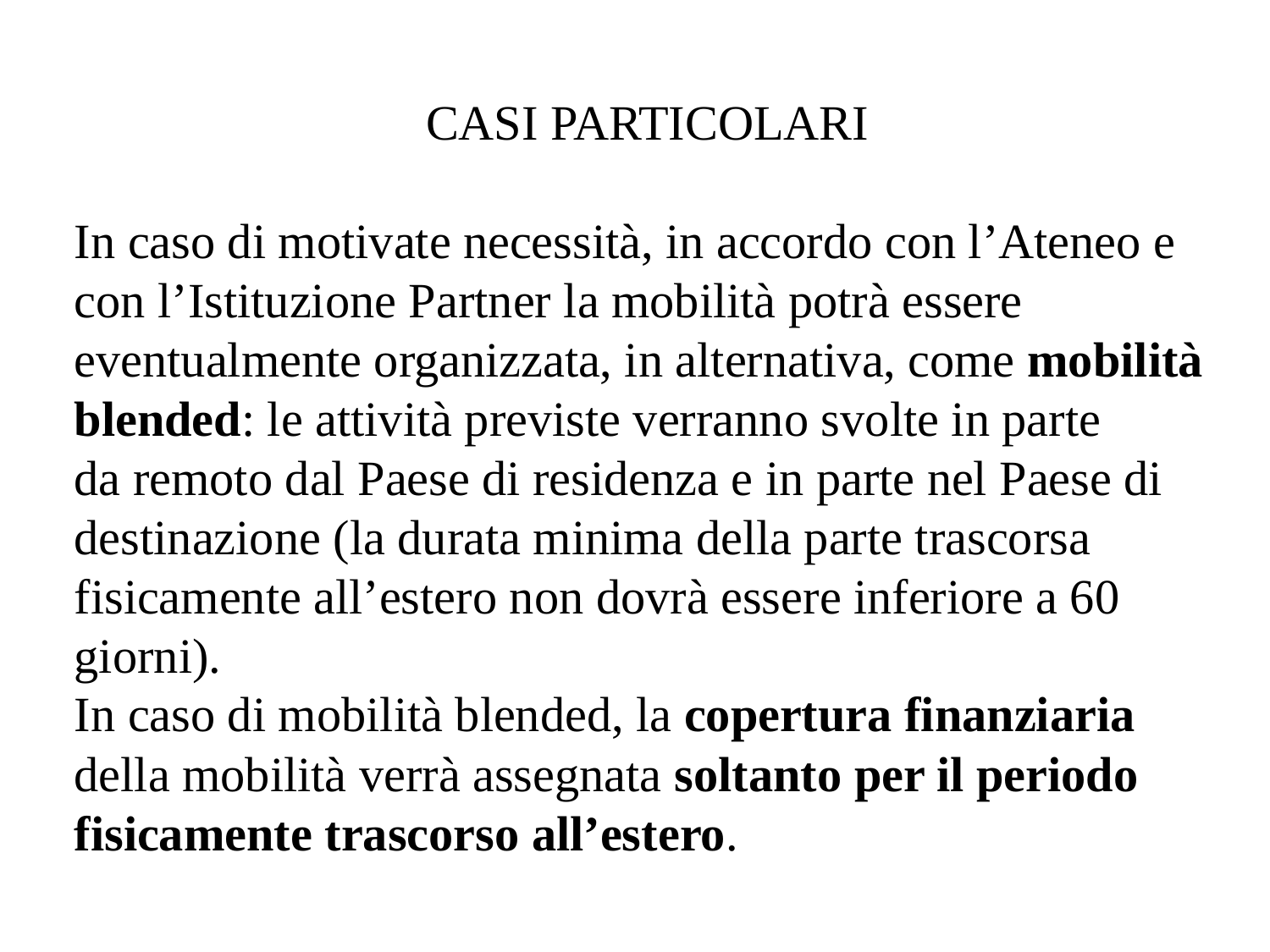

CASI PARTICOLARI

In caso di motivate necessità, in accordo con l’Ateneo e con l’Istituzione Partner la mobilità potrà essere
eventualmente organizzata, in alternativa, come mobilità blended: le attività previste verranno svolte in parte
da remoto dal Paese di residenza e in parte nel Paese di destinazione (la durata minima della parte trascorsa
fisicamente all’estero non dovrà essere inferiore a 60 giorni).
In caso di mobilità blended, la copertura finanziaria della mobilità verrà assegnata soltanto per il periodo
fisicamente trascorso all’estero.